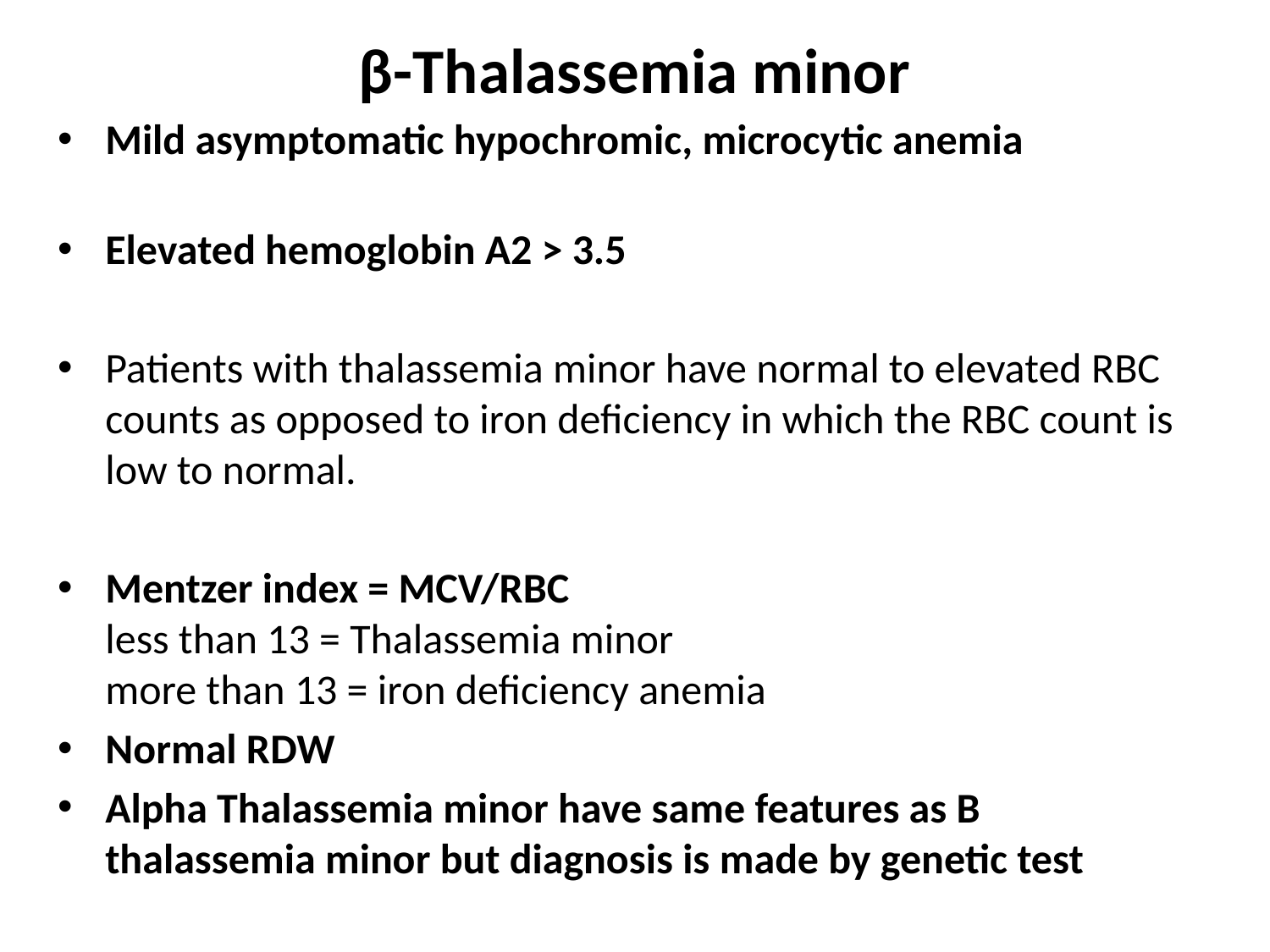

# β-Thalassemia minor
Mild asymptomatic hypochromic, microcytic anemia
Elevated hemoglobin A2 > 3.5

Patients with thalassemia minor have normal to elevated RBC counts as opposed to iron deficiency in which the RBC count is low to normal.

Mentzer index = MCV/RBC
less than 13 = Thalassemia minor
more than 13 = iron deficiency anemia
Normal RDW
Alpha Thalassemia minor have same features as B thalassemia minor but diagnosis is made by genetic test